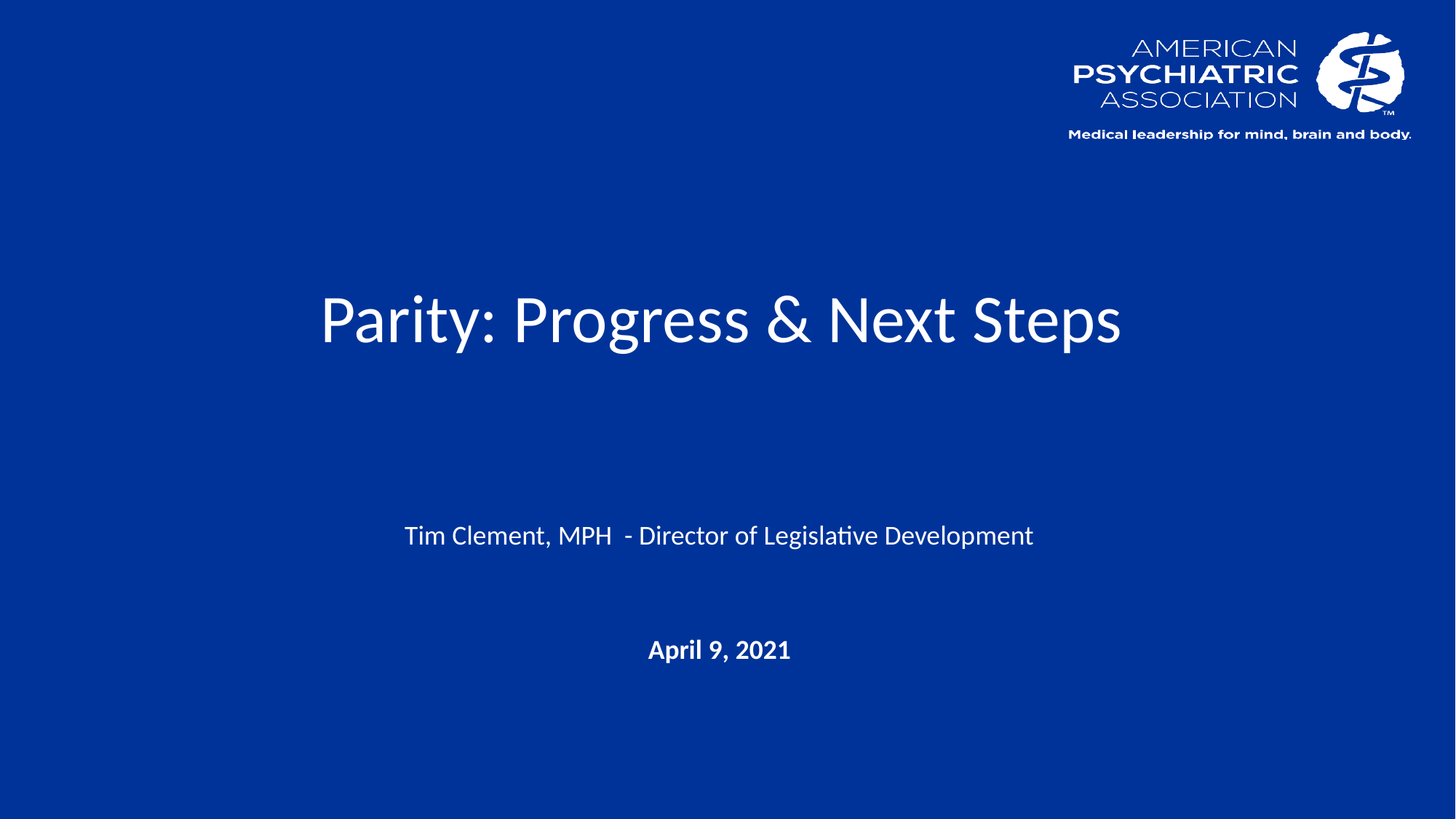

# Parity: Progress & Next Steps
Tim Clement, MPH  - Director of Legislative Development

April 9, 2021